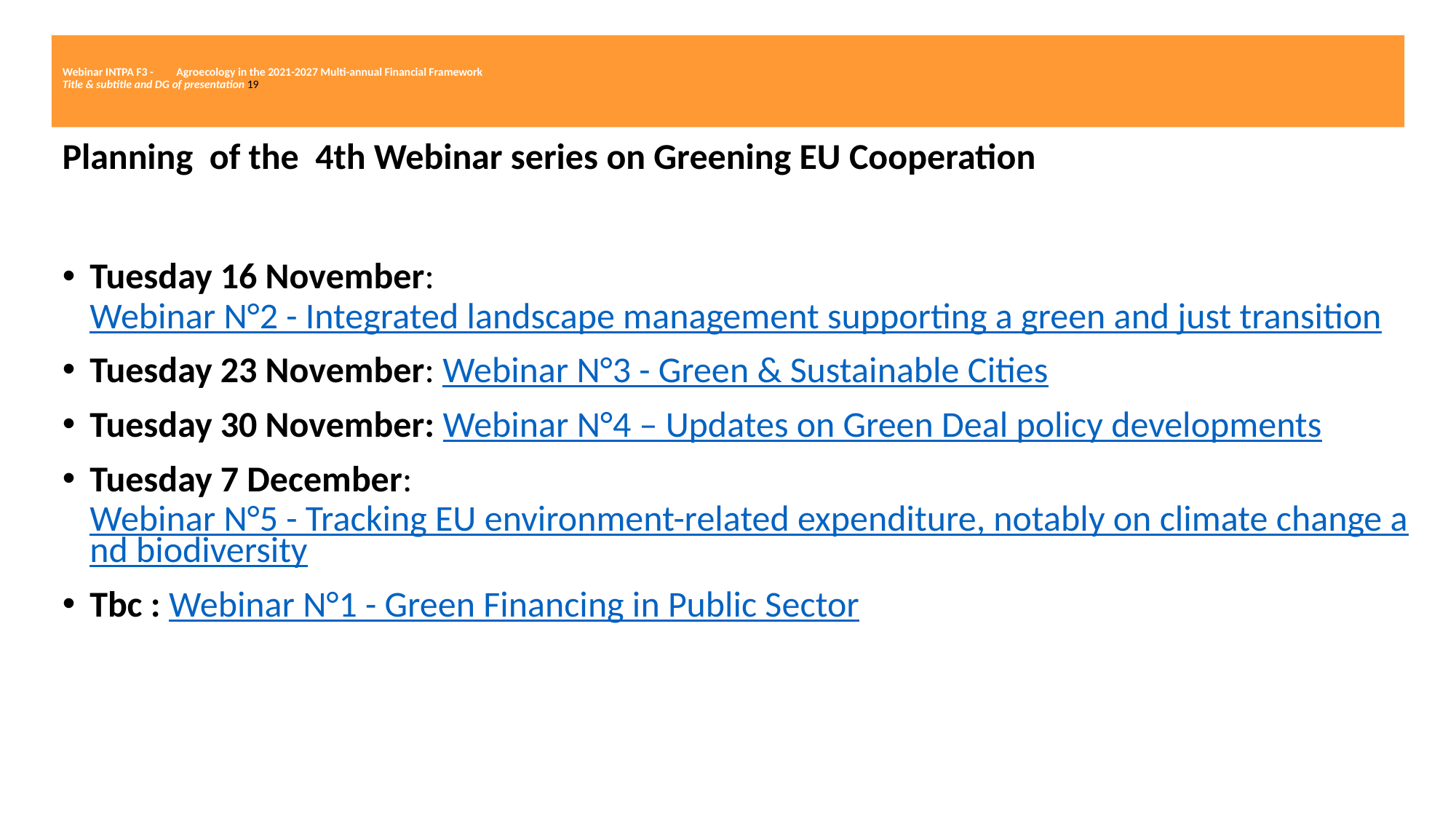

# Webinar INTPA F3 -         Agroecology in the 2021-2027 Multi-annual Financial Framework Title & subtitle and DG of presentation 19
Planning  of the  4th Webinar series on Greening EU Cooperation
Tuesday 16 November: Webinar N°2 - Integrated landscape management supporting a green and just transition
Tuesday 23 November: Webinar N°3 - Green & Sustainable Cities
Tuesday 30 November: Webinar N°4 – Updates on Green Deal policy developments
Tuesday 7 December: Webinar N°5 - Tracking EU environment-related expenditure, notably on climate change and biodiversity
Tbc : Webinar N°1 - Green Financing in Public Sector